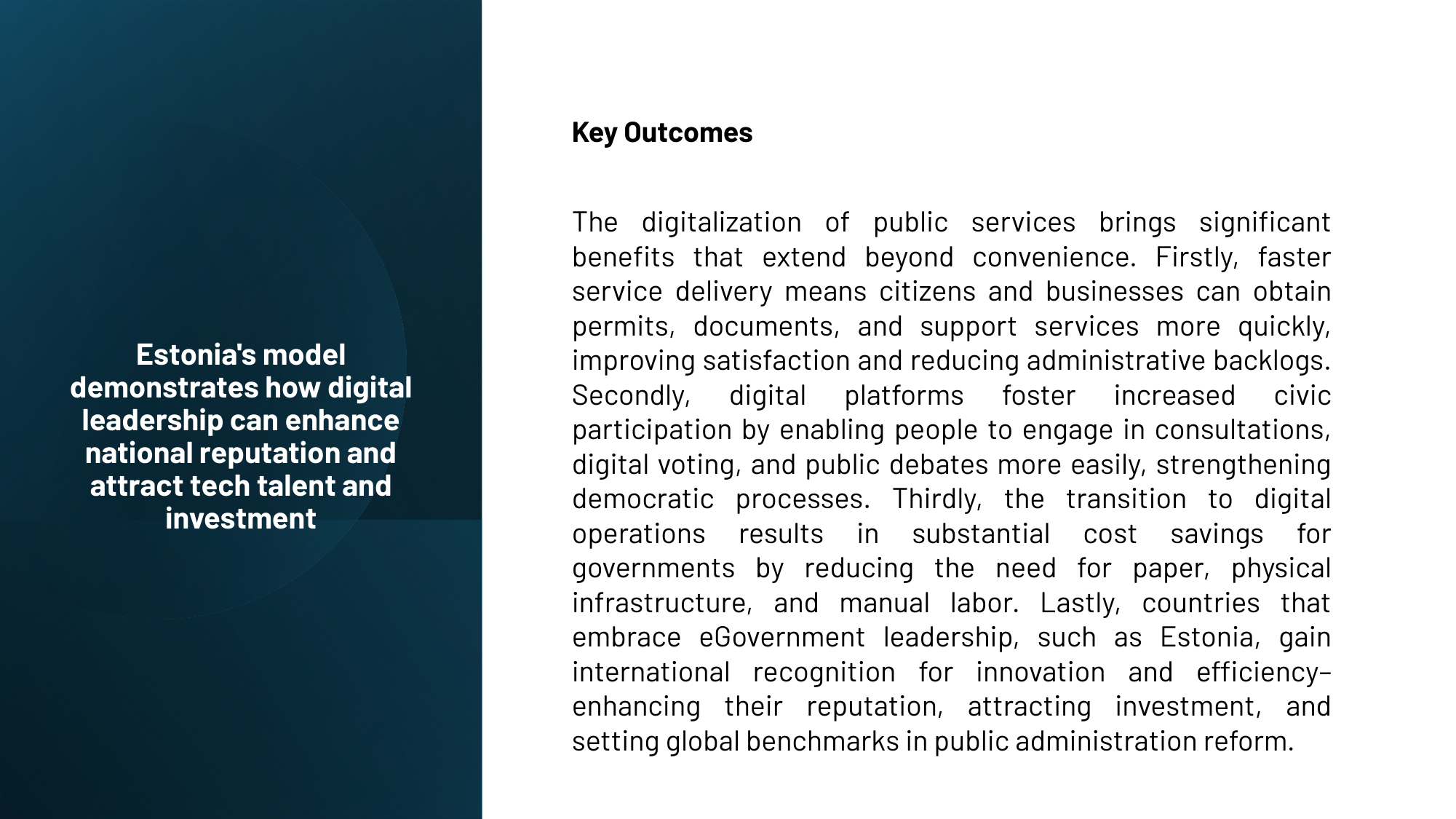

Key Outcomes

The digitalization of public services brings significant benefits that extend beyond convenience. Firstly, faster service delivery means citizens and businesses can obtain permits, documents, and support services more quickly, improving satisfaction and reducing administrative backlogs. Secondly, digital platforms foster increased civic participation by enabling people to engage in consultations, digital voting, and public debates more easily, strengthening democratic processes. Thirdly, the transition to digital operations results in substantial cost savings for governments by reducing the need for paper, physical infrastructure, and manual labor. Lastly, countries that embrace eGovernment leadership, such as Estonia, gain international recognition for innovation and efficiency–enhancing their reputation, attracting investment, and setting global benchmarks in public administration reform.

# Estonia's model demonstrates how digital leadership can enhance national reputation and attract tech talent and investment

13